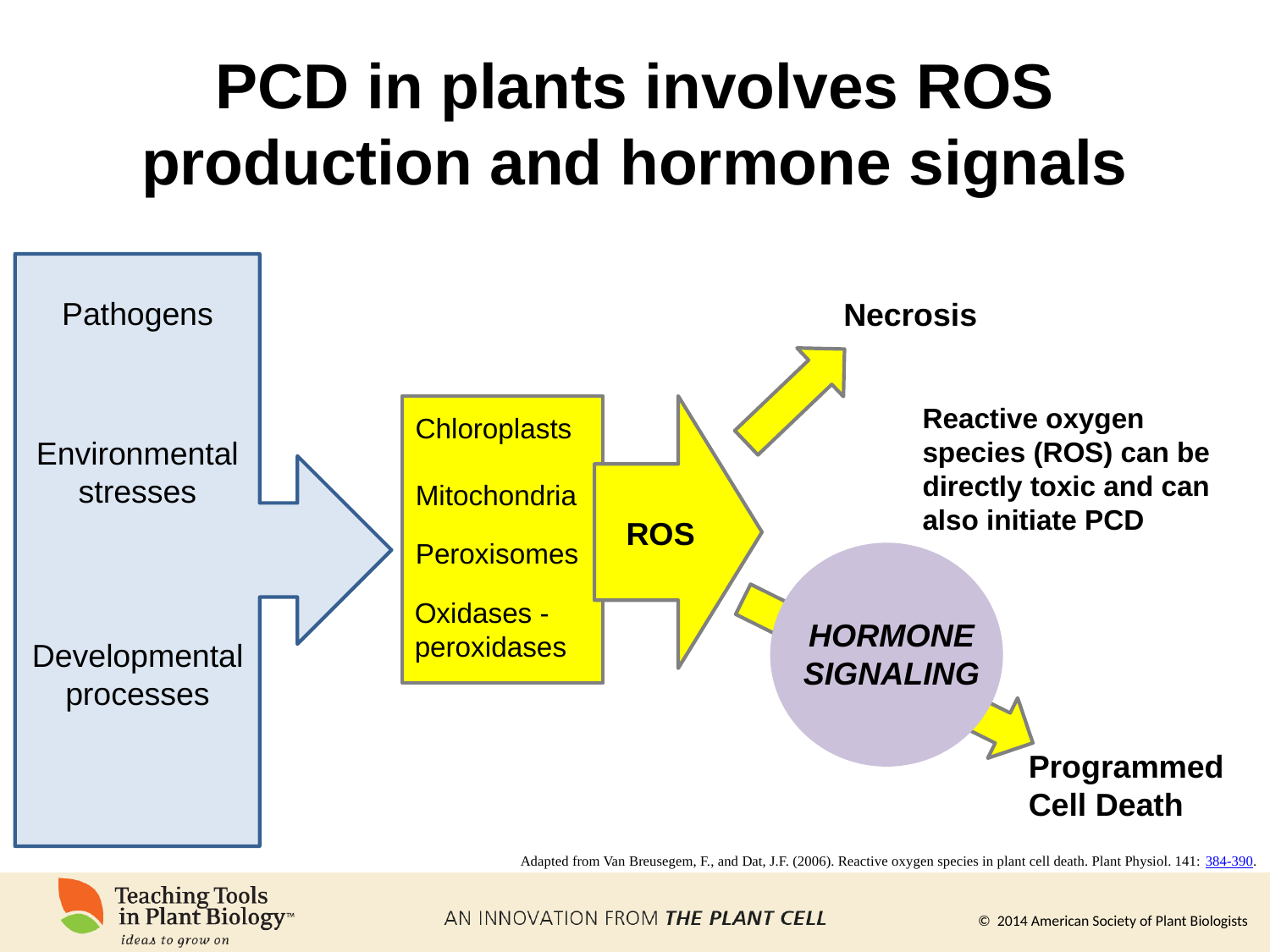

# PCD in plants involves ROS production and hormone signals

Pathogens
Environmental stresses
Developmental processes
Necrosis

Reactive oxygen species (ROS) can be directly toxic and can also initiate PCD

Chloroplasts
Mitochondria
ROS
Peroxisomes
Oxidases - peroxidases

HORMONE SIGNALING

Programmed Cell Death
Adapted from Van Breusegem, F., and Dat, J.F. (2006). Reactive oxygen species in plant cell death. Plant Physiol. 141: 384-390.